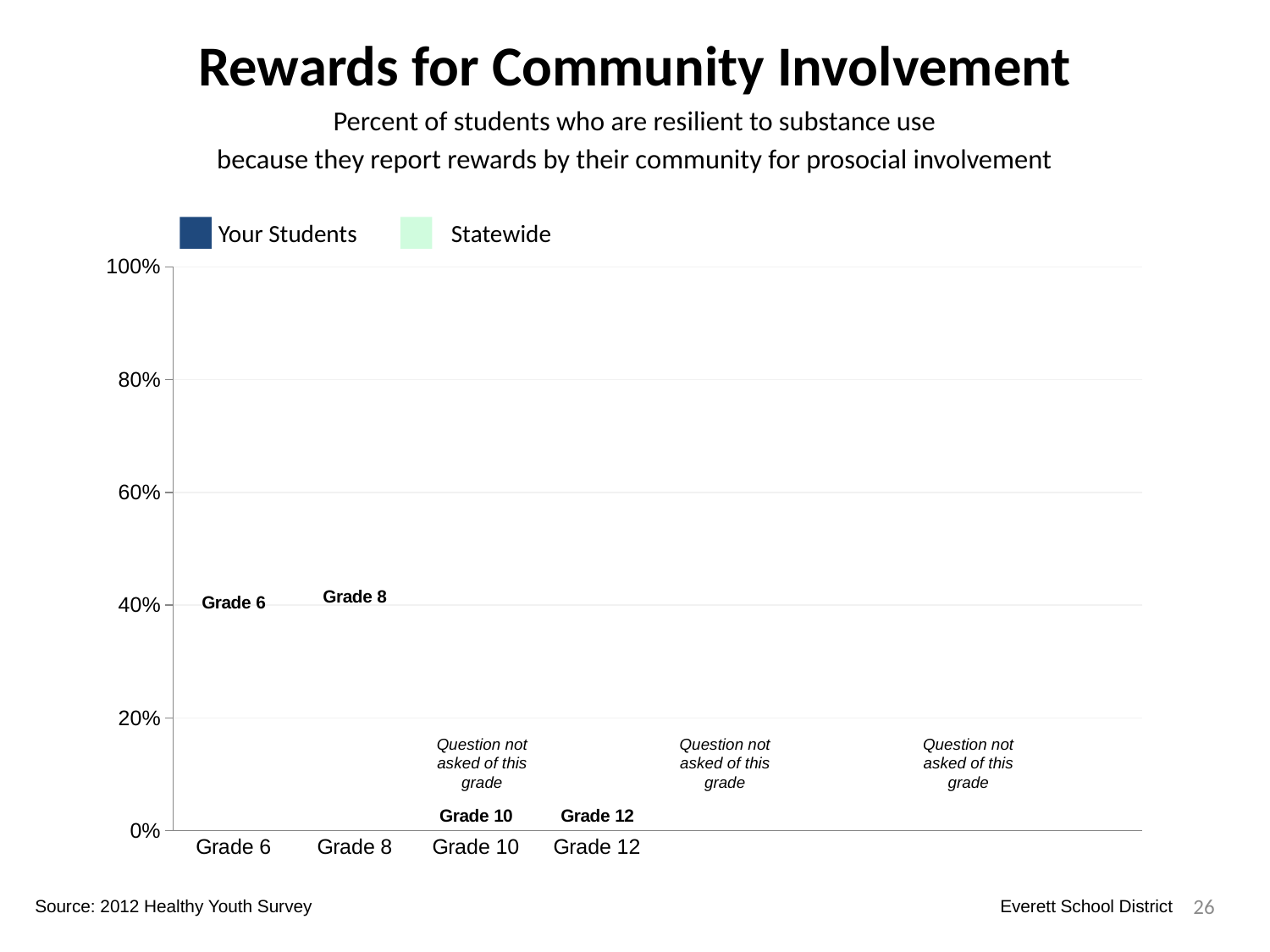

Rewards for Community Involvement
Percent of students who are resilient to substance use
because they report rewards by their community for prosocial involvement
Your Students
Statewide

### Chart

| Category | Your Students | Statewide | Dummy Bars |
|---|---|---|---|
| Grade 6 | 0.34916201117318435 | 0.3744183121619923 | 0.37771741655492264 |
| Grade 8 | 0.0 | 0.0 | 0.3877506254951424 |
| Grade 10 | 0.0 | 0.0 | 0.0 |
| Grade 12 | 0.0 | 0.0 | 0.0 |
Question not asked of this grade
Question not asked of this grade
Question not asked of this grade
26
Source: 2012 Healthy Youth Survey
Everett School District